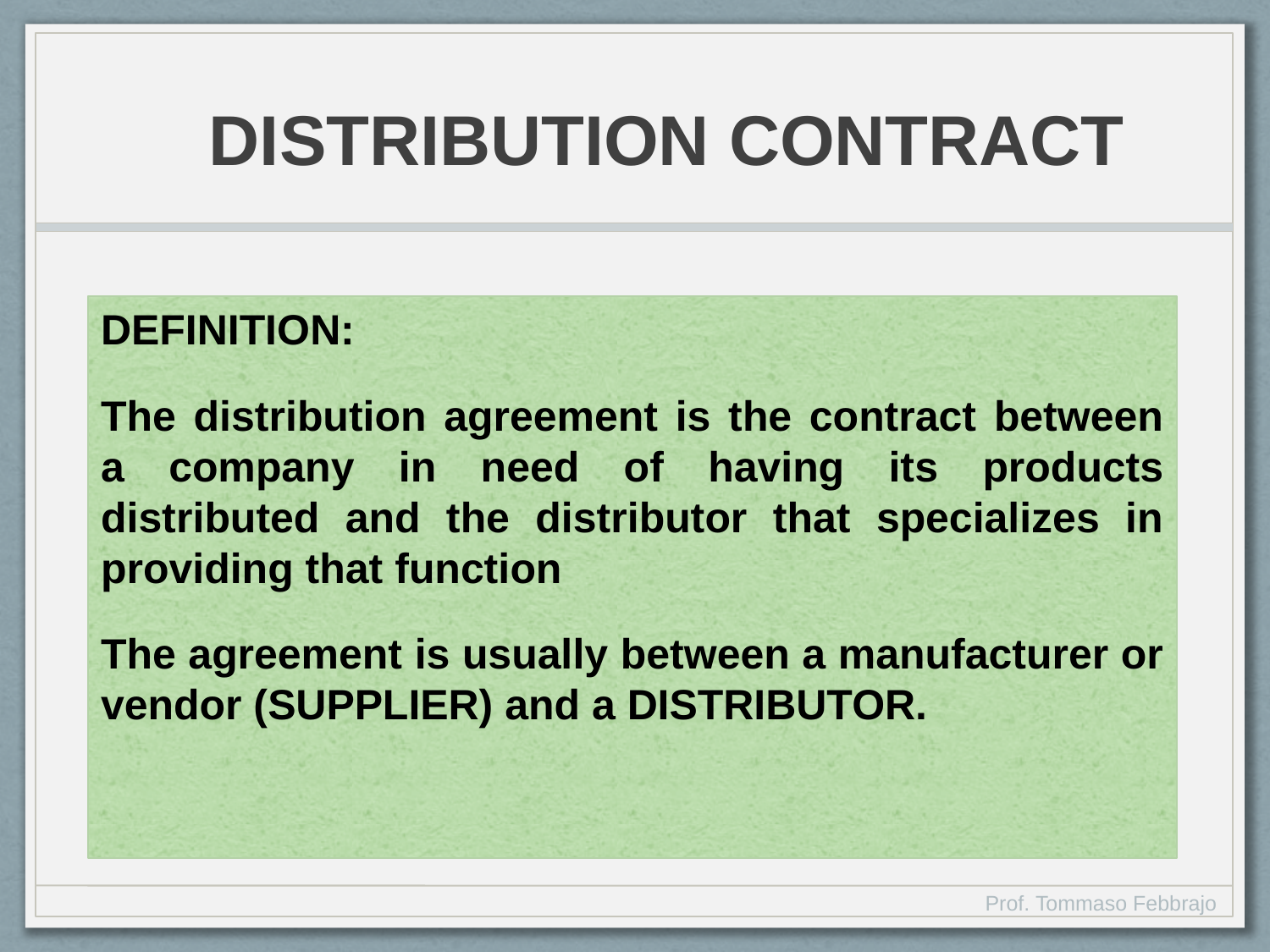

# DISTRIBUTION CONTRACT
DEFINITION:
The distribution agreement is the contract between a company in need of having its products distributed and the distributor that specializes in providing that function
The agreement is usually between a manufacturer or vendor (SUPPLIER) and a DISTRIBUTOR.

Prof. Tommaso Febbrajo